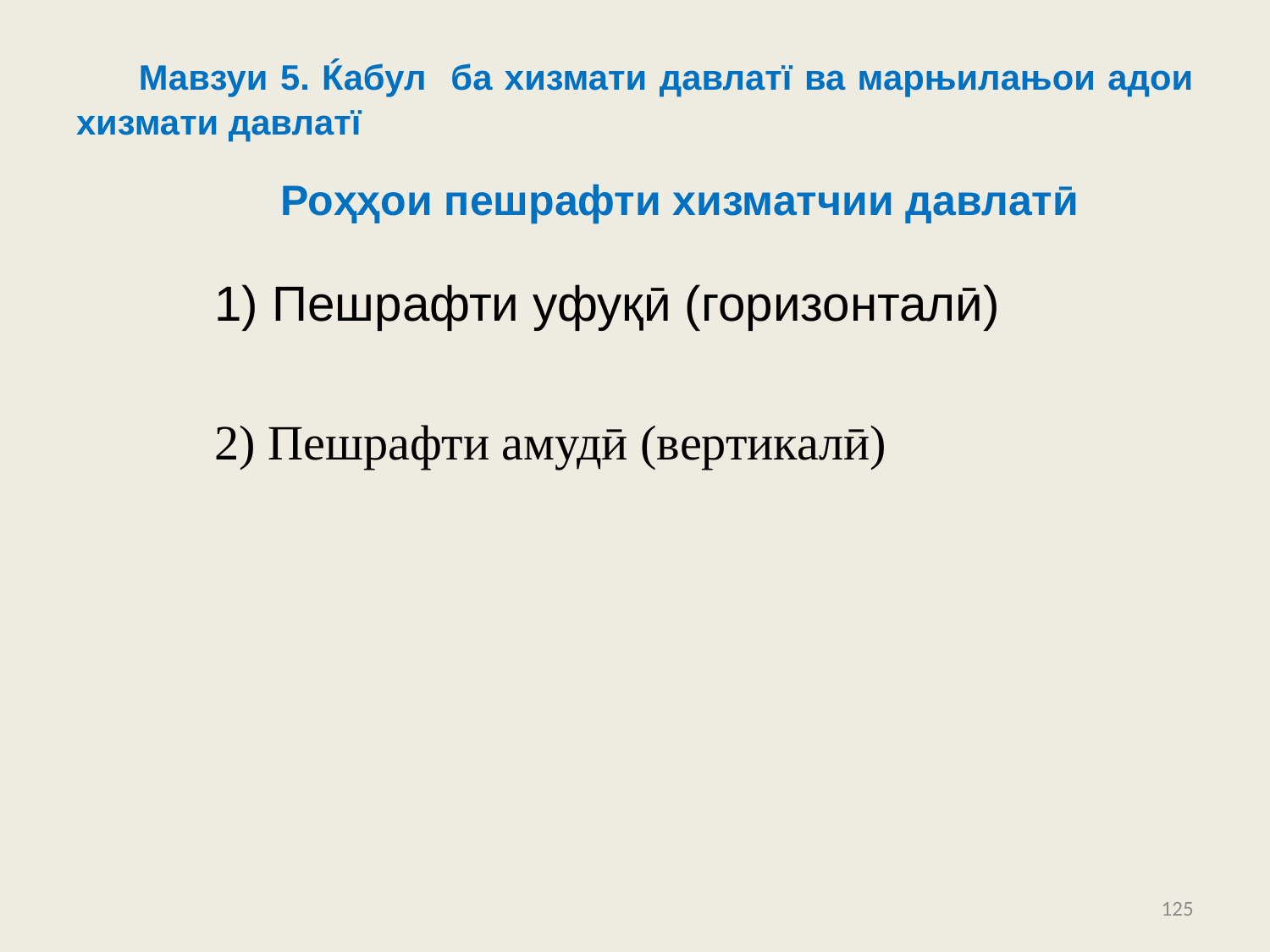

# Мавзуи 5. Ќабул  ба хизмати давлатї ва марњилањои адои хизмати давлатї

Роҳҳои пешрафти хизматчии давлатӣ
	1) Пешрафти уфуқӣ (горизонталӣ)

	2) Пешрафти амудӣ (вертикалӣ)

125